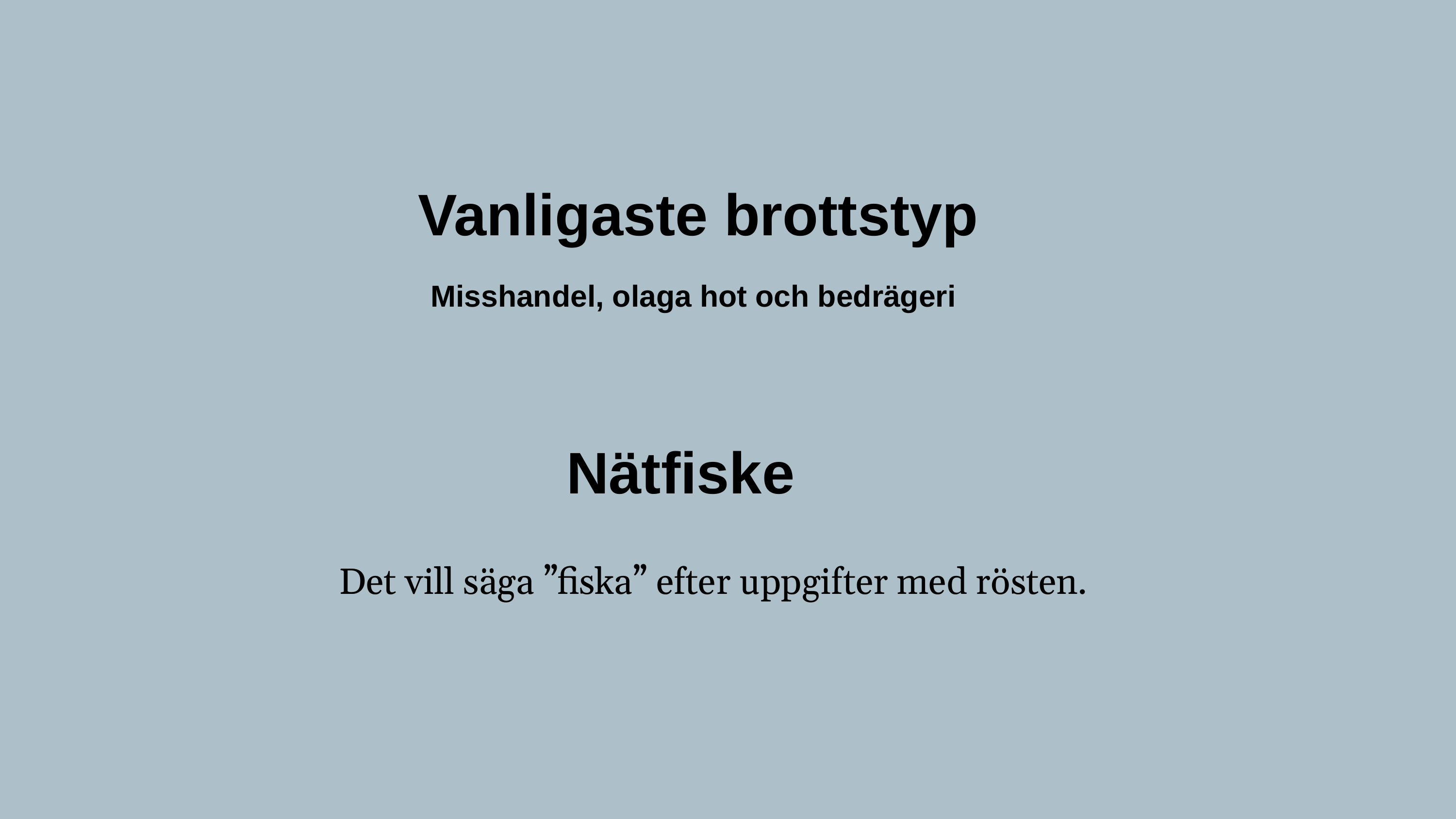

Vanligaste brottstyp
Misshandel, olaga hot och bedrägeri
Nätfiske
Det vill säga ”fiska” efter uppgifter med rösten.